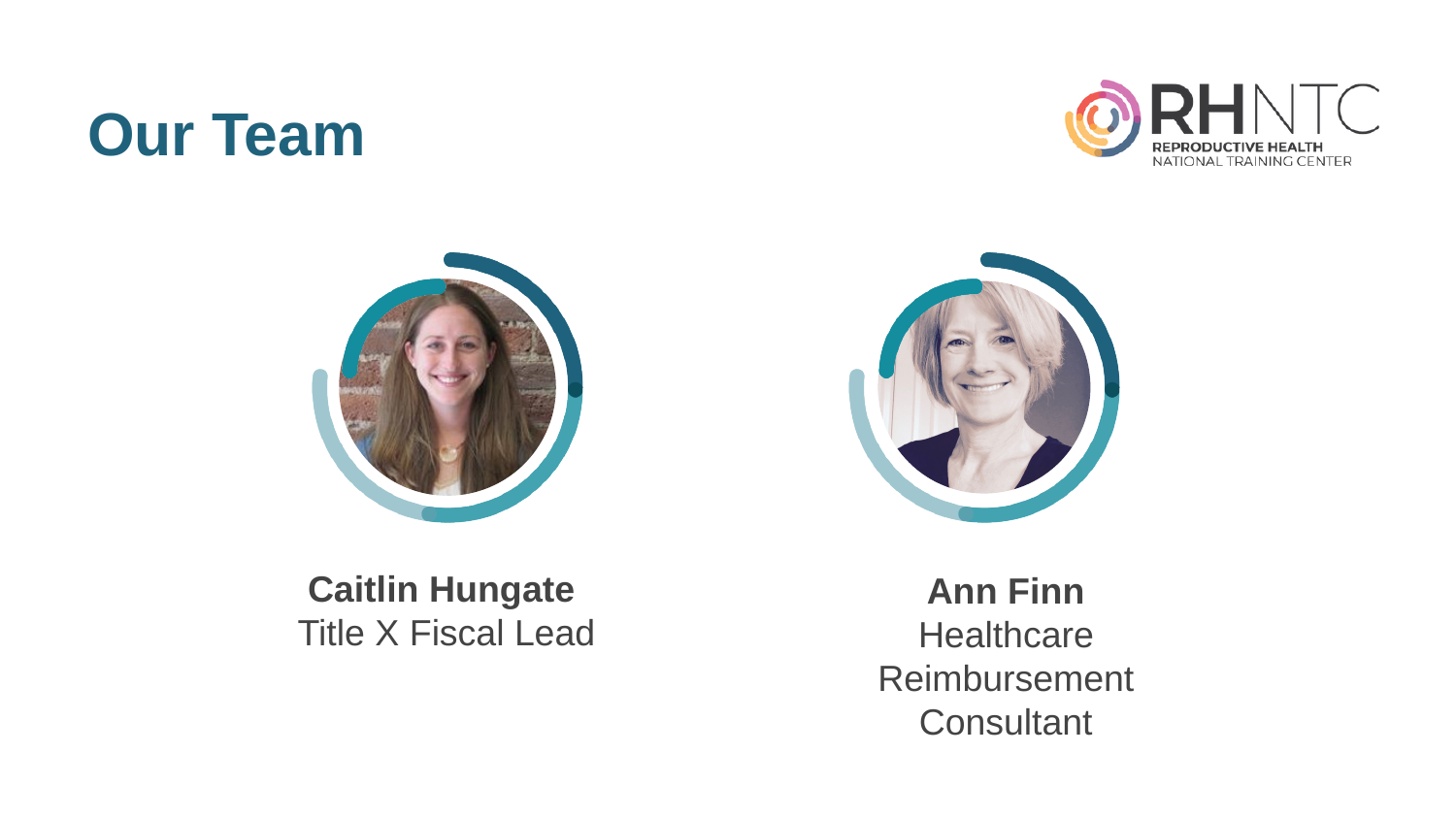

# Our Team
Caitlin Hungate
Title X Fiscal Lead
Ann Finn
Healthcare
Reimbursement
Consultant